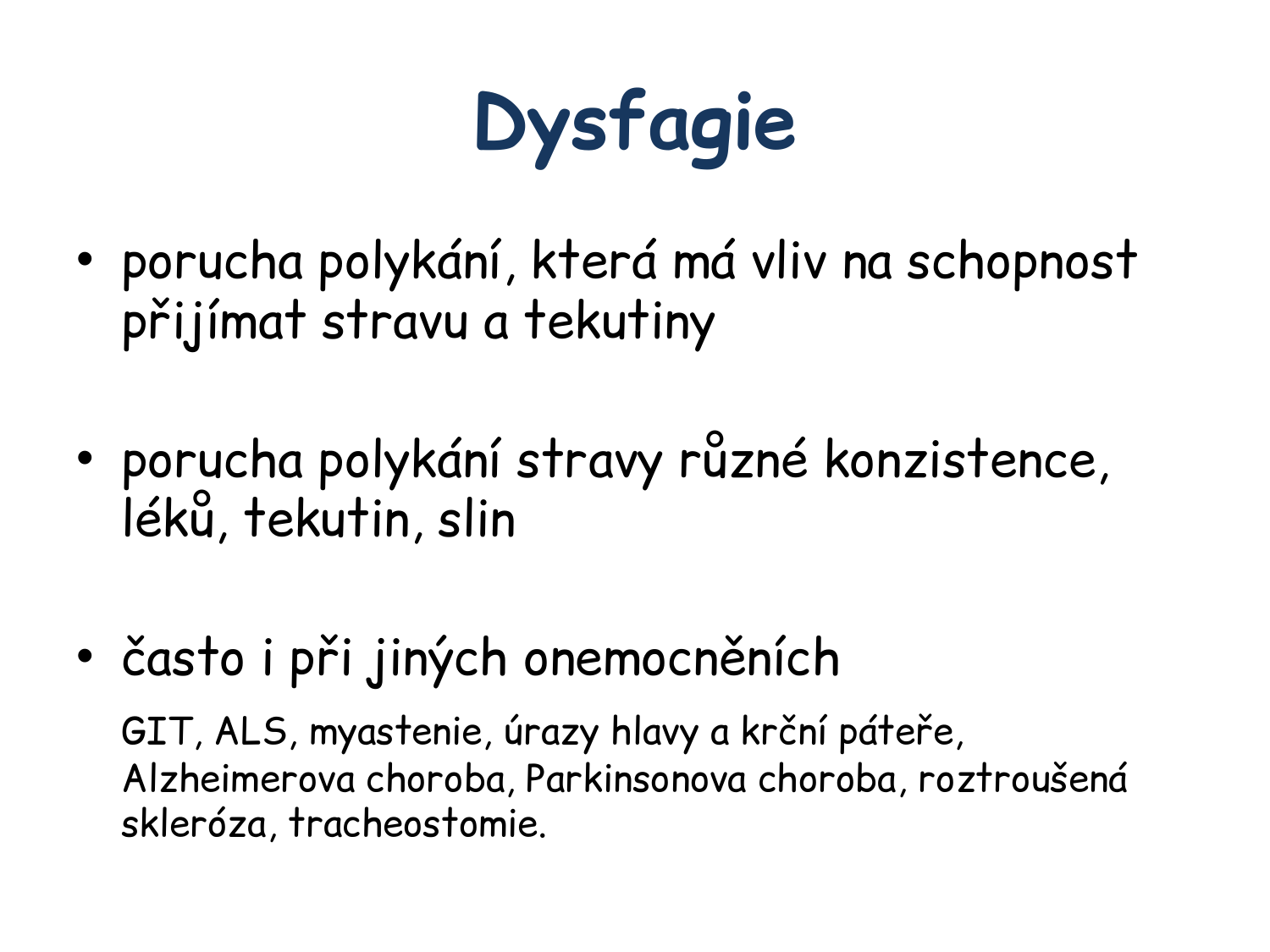

# Dysfagie
porucha polykání, která má vliv na schopnost přijímat stravu a tekutiny

porucha polykání stravy různé konzistence, léků, tekutin, slin

často i při jiných onemocněních
	GIT, ALS, myastenie, úrazy hlavy a krční páteře, Alzheimerova choroba, Parkinsonova choroba, roztroušená skleróza, tracheostomie.